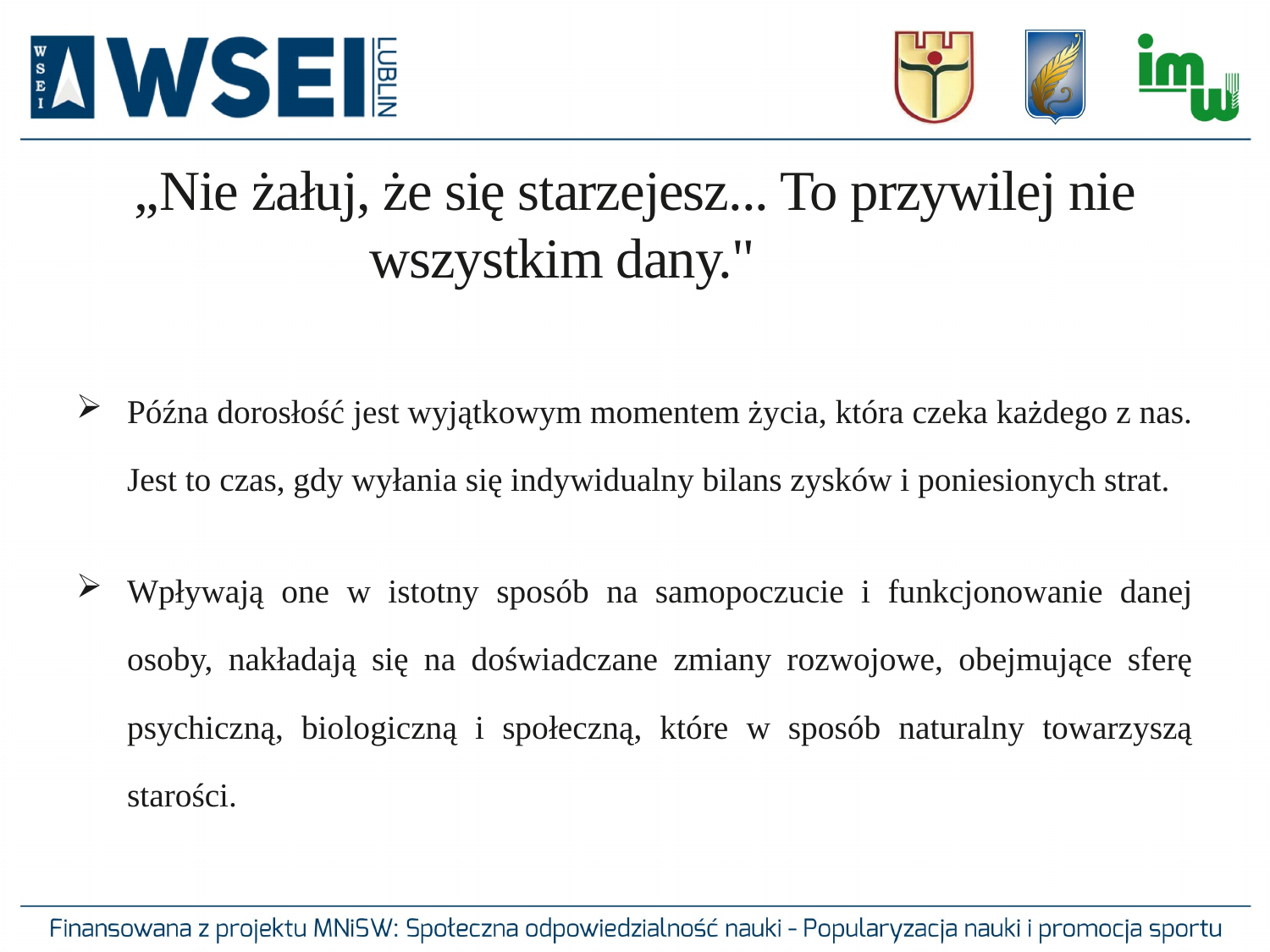

# „Nie żałuj, że się starzejesz... To przywilej nie wszystkim dany."
Późna dorosłość jest wyjątkowym momentem życia, która czeka każdego z nas. Jest to czas, gdy wyłania się indywidualny bilans zysków i poniesionych strat.

Wpływają one w istotny sposób na samopoczucie i funkcjonowanie danej osoby, nakładają się na doświadczane zmiany rozwojowe, obejmujące sferę psychiczną, biologiczną i społeczną, które w sposób naturalny towarzyszą starości.